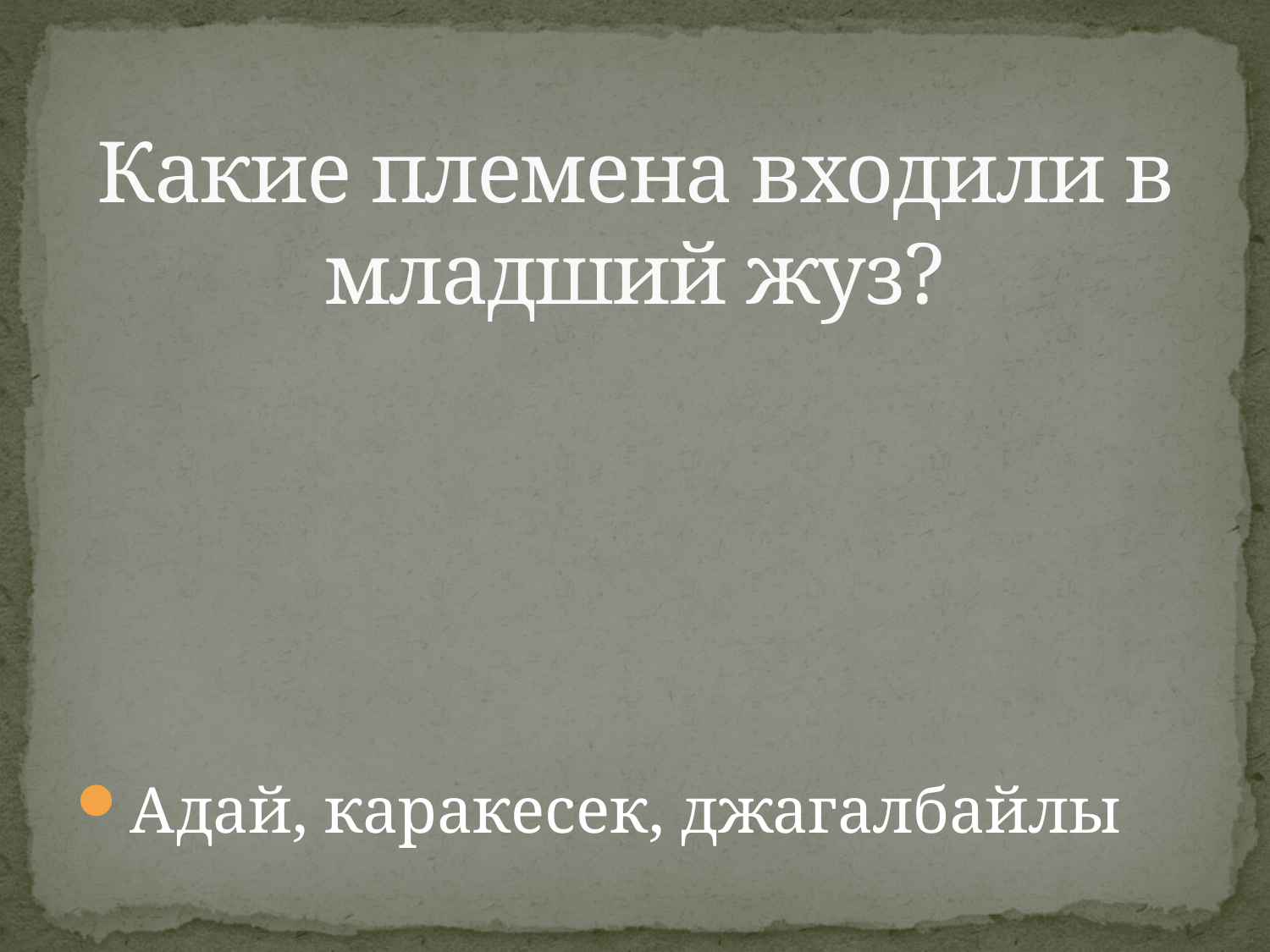

# Какие племена входили в младший жуз?
Адай, каракесек, джагалбайлы